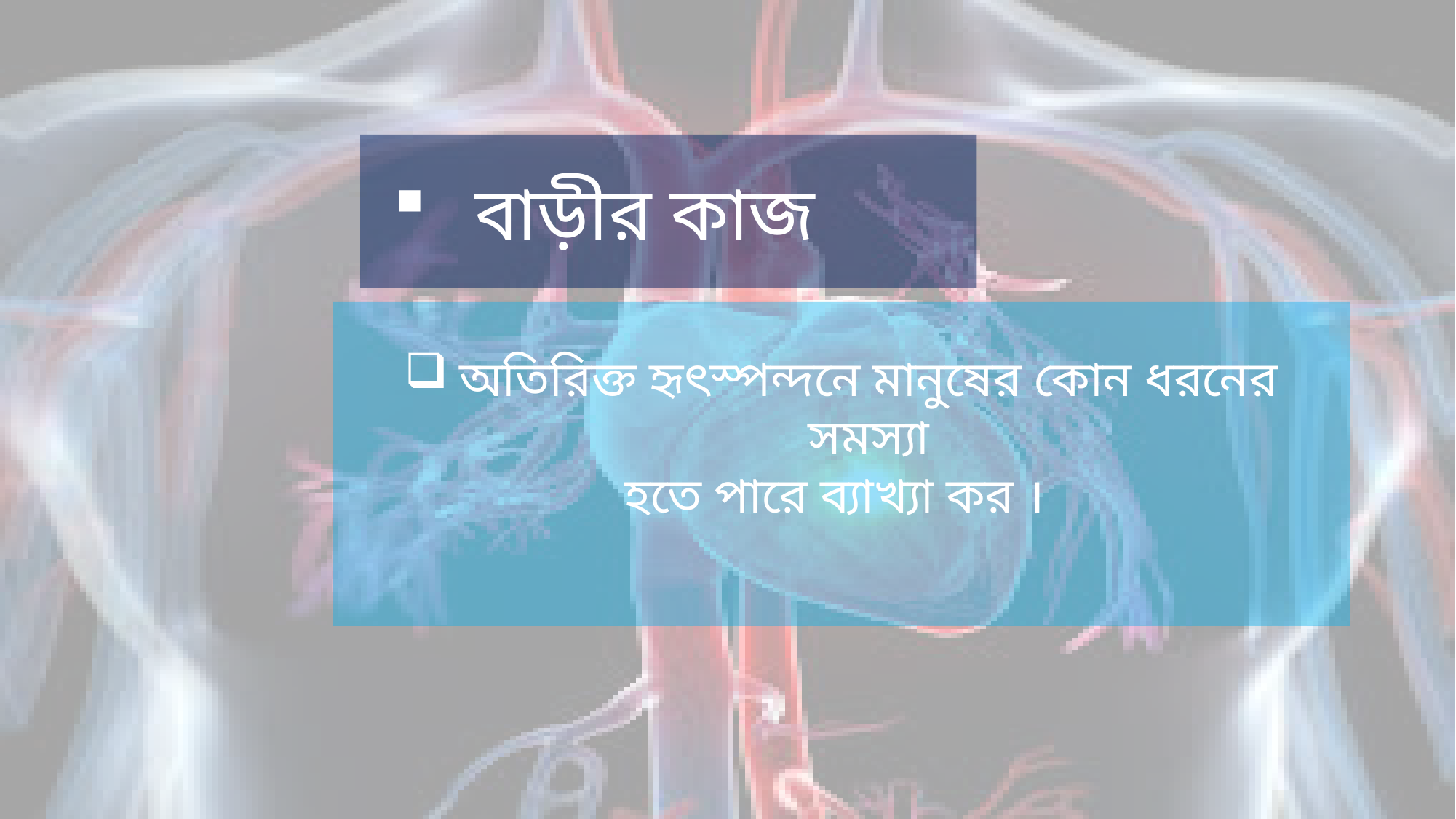

বাড়ীর কাজ
অতিরিক্ত হৃৎস্পন্দনে মানুষের কোন ধরনের সমস্যা
হতে পারে ব্যাখ্যা কর ।